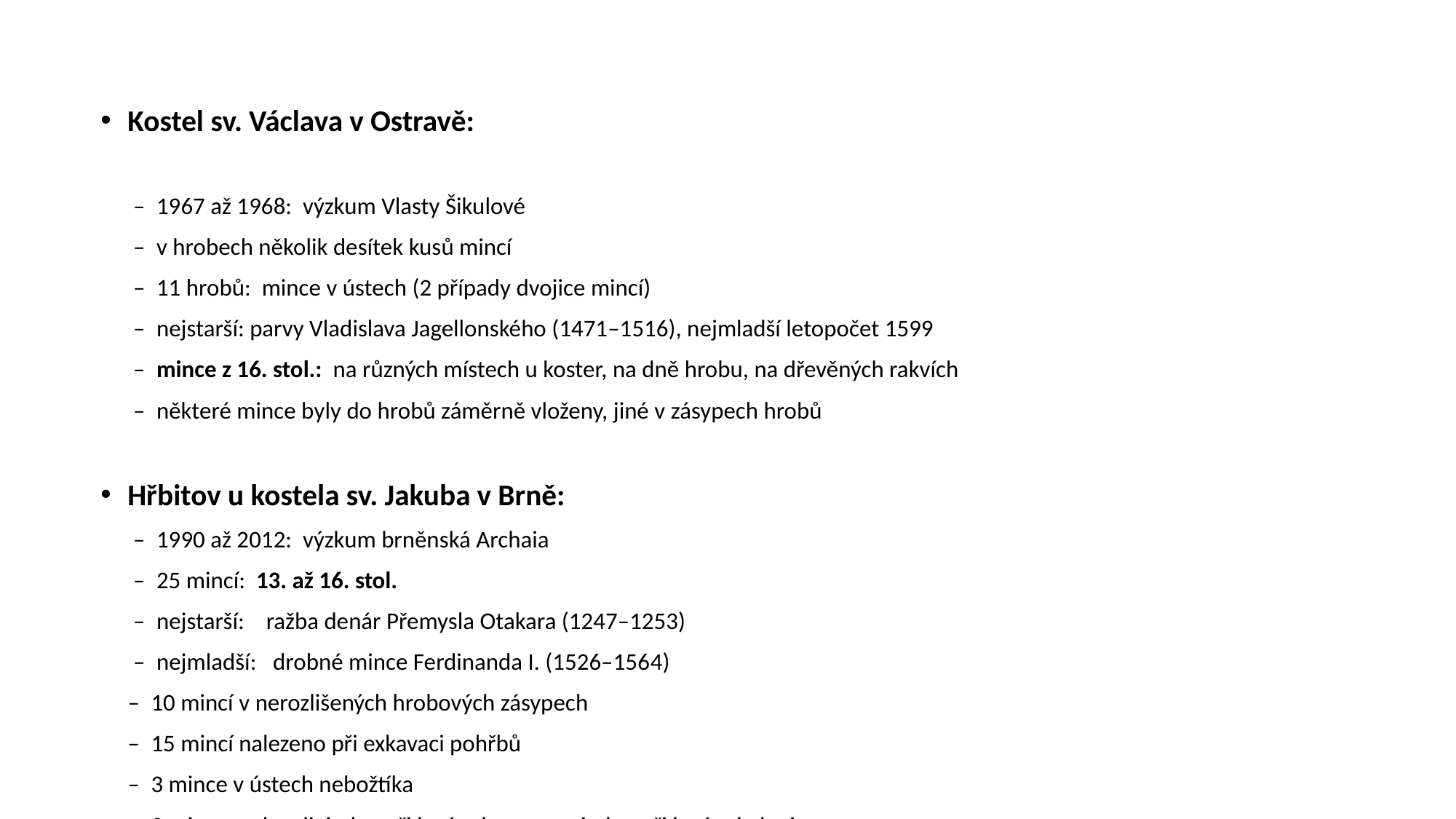

Kostel sv. Václava v Ostravě:

      –  1967 až 1968:  výzkum Vlasty Šikulové
      –  v hrobech několik desítek kusů mincí
      –  11 hrobů:  mince v ústech (2 případy dvojice mincí)
      –  nejstarší: parvy Vladislava Jagellonského (1471–1516), nejmladší letopočet 1599
      –  mince z 16. stol.:  na různých místech u koster, na dně hrobu, na dřevěných rakvích
      –  některé mince byly do hrobů záměrně vloženy, jiné v zásypech hrobů

Hřbitov u kostela sv. Jakuba v Brně:
      –  1990 až 2012:  výzkum brněnská Archaia
      –  25 mincí:  13. až 16. stol.
      –  nejstarší:    ražba denár Přemysla Otakara (1247–1253)
      –  nejmladší:   drobné mince Ferdinanda I. (1526–1564)
     –  10 mincí v nerozlišených hrobových zásypech
     –  15 mincí nalezeno při exkavaci pohřbů
     –  3 mince v ústech nebožtíka
     –  2 mince na hrudi, jedna při levém humeru a jeden při levém koleni